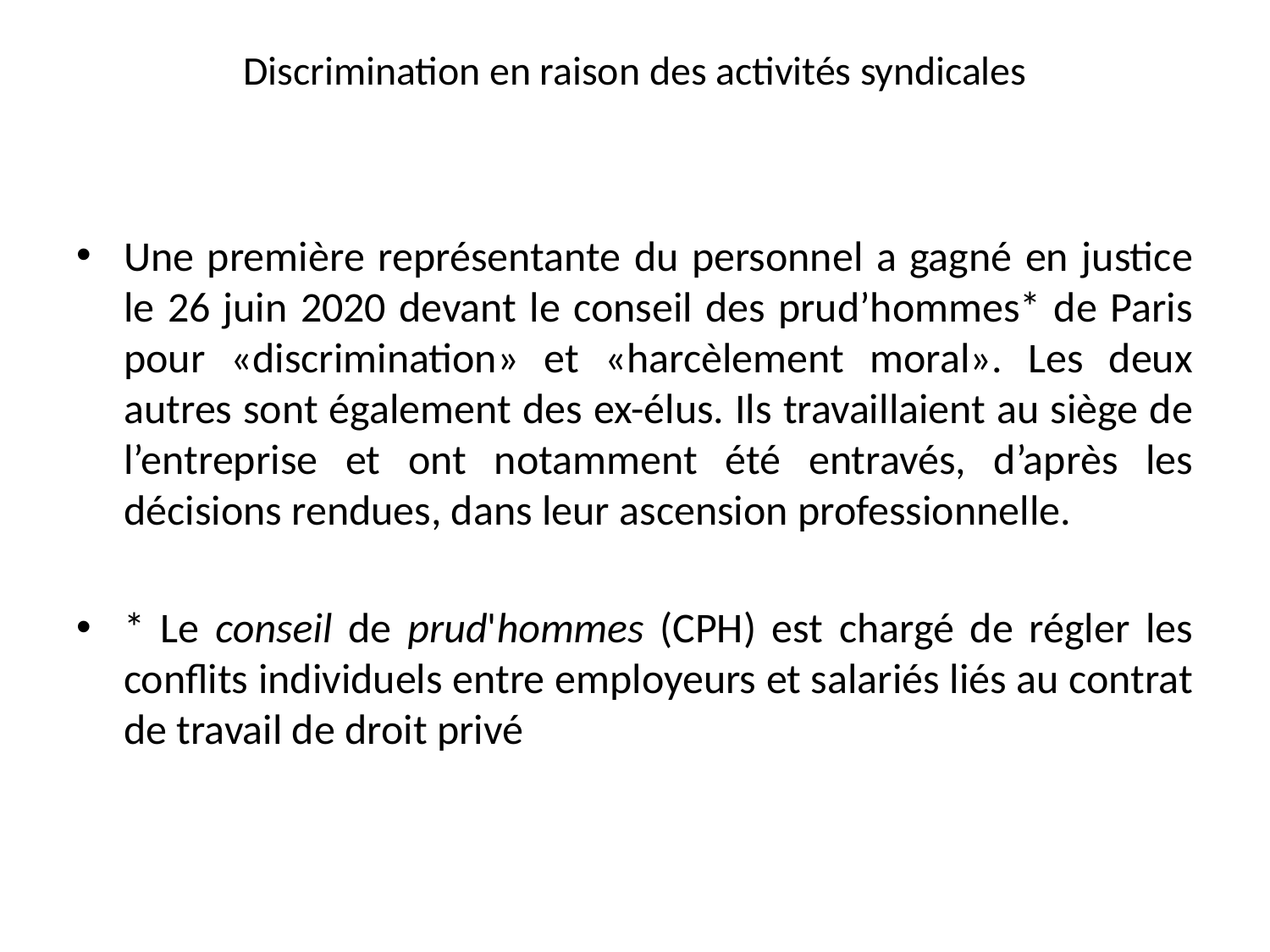

# Discrimination en raison des activités syndicales
Une première représentante du personnel a gagné en justice le 26 juin 2020 devant le conseil des prud’hommes* de Paris pour «discrimination» et «harcèlement moral». Les deux autres sont également des ex-élus. Ils travaillaient au siège de l’entreprise et ont notamment été entravés, d’après les décisions rendues, dans leur ascension professionnelle.

* Le conseil de prud'hommes (CPH) est chargé de régler les conflits individuels entre employeurs et salariés liés au contrat de travail de droit privé